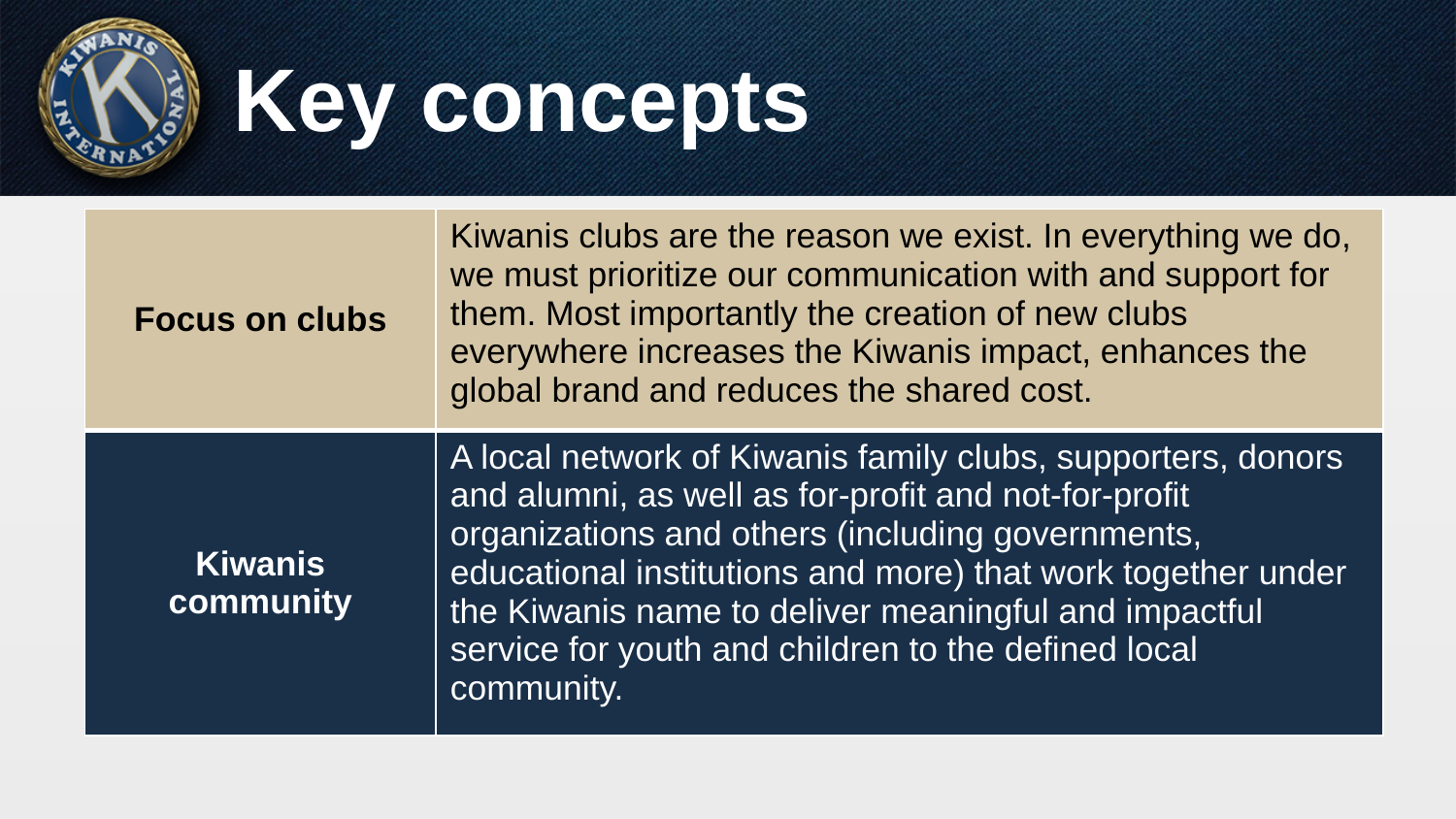

# Key concepts

| Focus on clubs | Kiwanis clubs are the reason we exist. In everything we do, we must prioritize our communication with and support for them. Most importantly the creation of new clubs everywhere increases the Kiwanis impact, enhances the global brand and reduces the shared cost. |
| --- | --- |
| Kiwanis community | A local network of Kiwanis family clubs, supporters, donors and alumni, as well as for-profit and not-for-profit organizations and others (including governments, educational institutions and more) that work together under the Kiwanis name to deliver meaningful and impactful service for youth and children to the defined local community. |